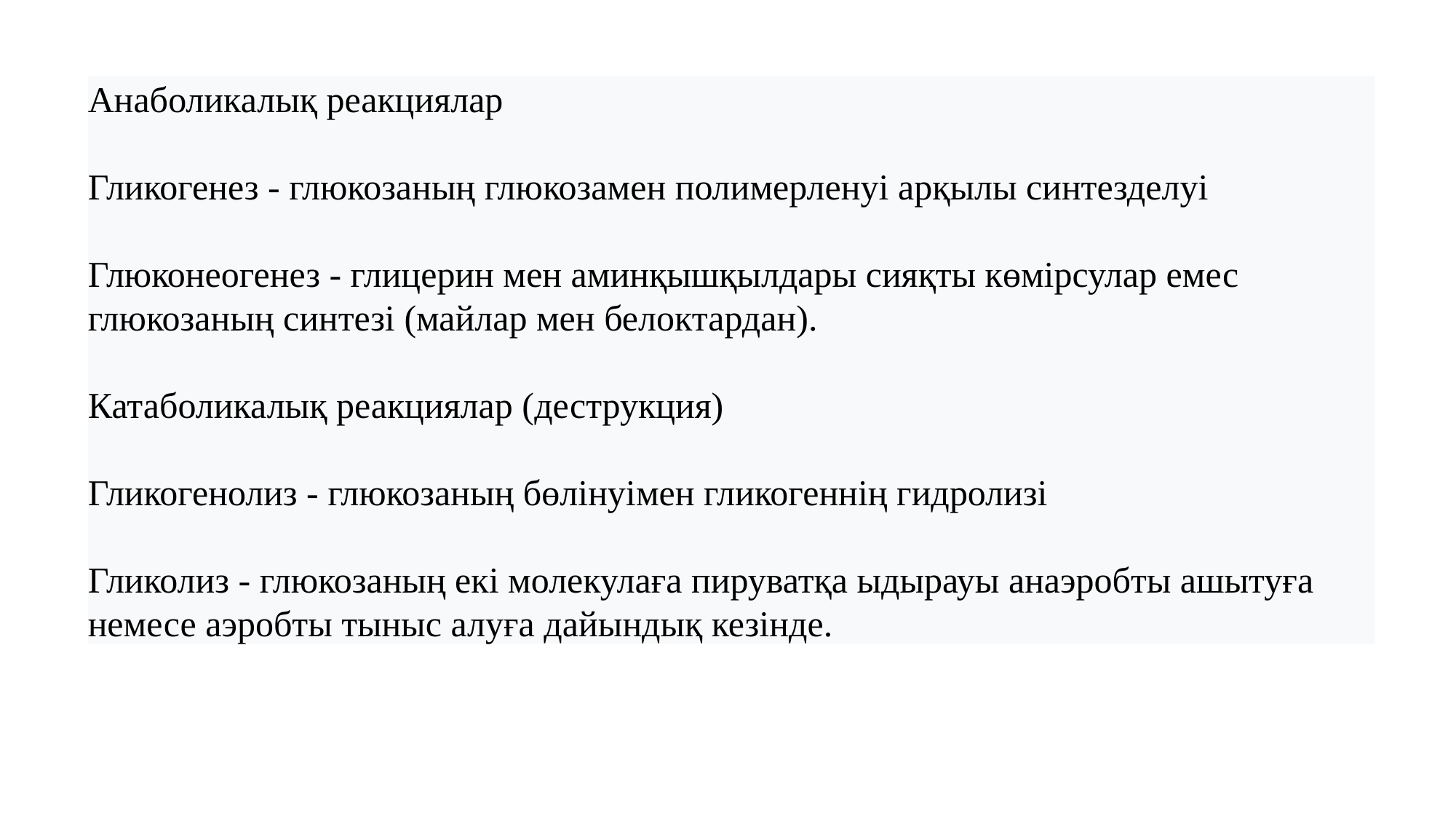

Анаболикалық реакциялар

Гликогенез - глюкозаның глюкозамен полимерленуі арқылы синтезделуі

Глюконеогенез - глицерин мен аминқышқылдары сияқты көмірсулар емес глюкозаның синтезі (майлар мен белоктардан).

Катаболикалық реакциялар (деструкция)

Гликогенолиз - глюкозаның бөлінуімен гликогеннің гидролизі

Гликолиз - глюкозаның екі молекулаға пируватқа ыдырауы анаэробты ашытуға немесе аэробты тыныс алуға дайындық кезінде.